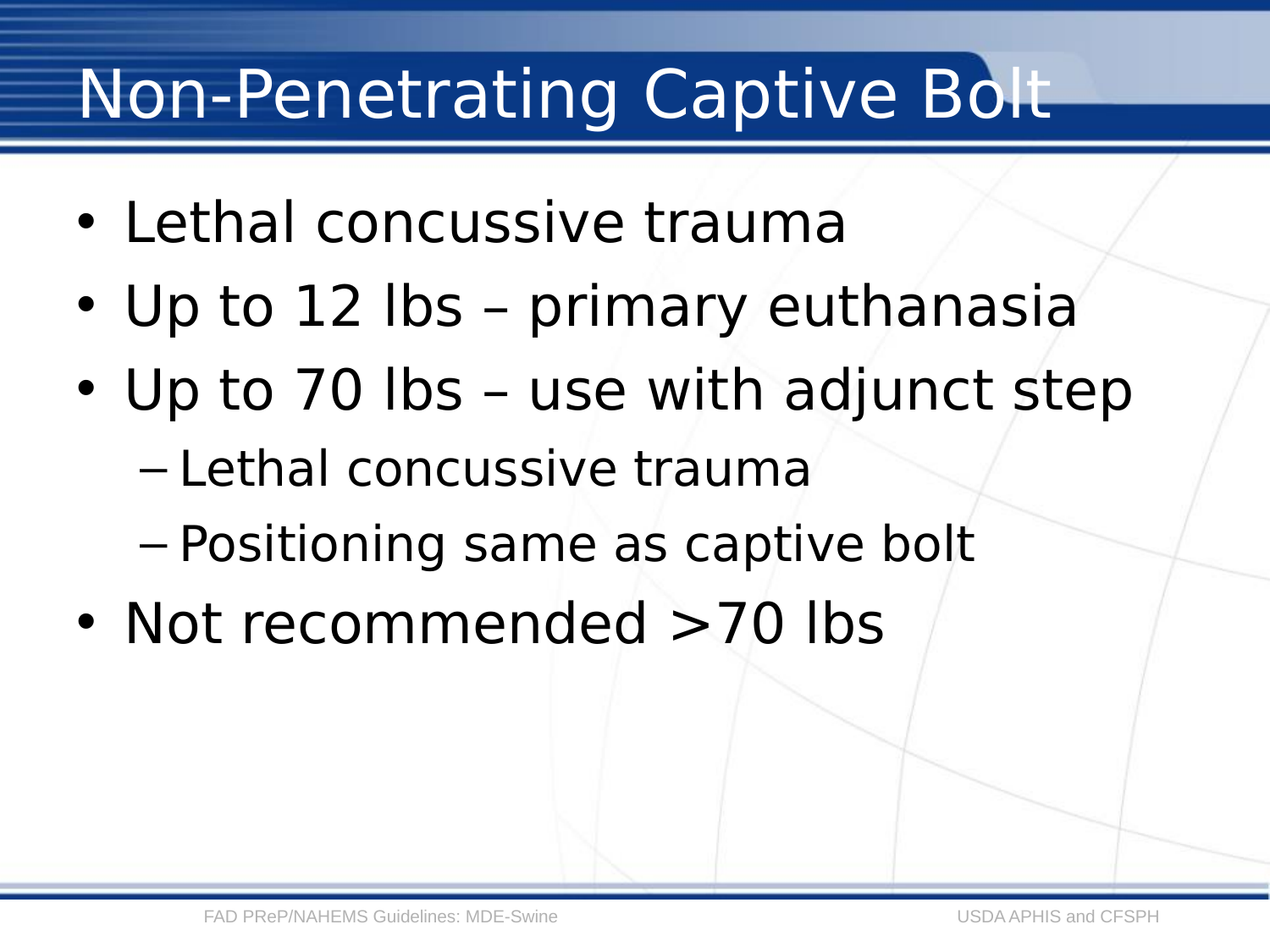

# Non-Penetrating Captive Bolt
Lethal concussive trauma
Up to 12 lbs – primary euthanasia
Up to 70 lbs – use with adjunct step
Lethal concussive trauma
Positioning same as captive bolt
Not recommended >70 lbs

FAD PReP/NAHEMS Guidelines: MDE-Swine
USDA APHIS and CFSPH